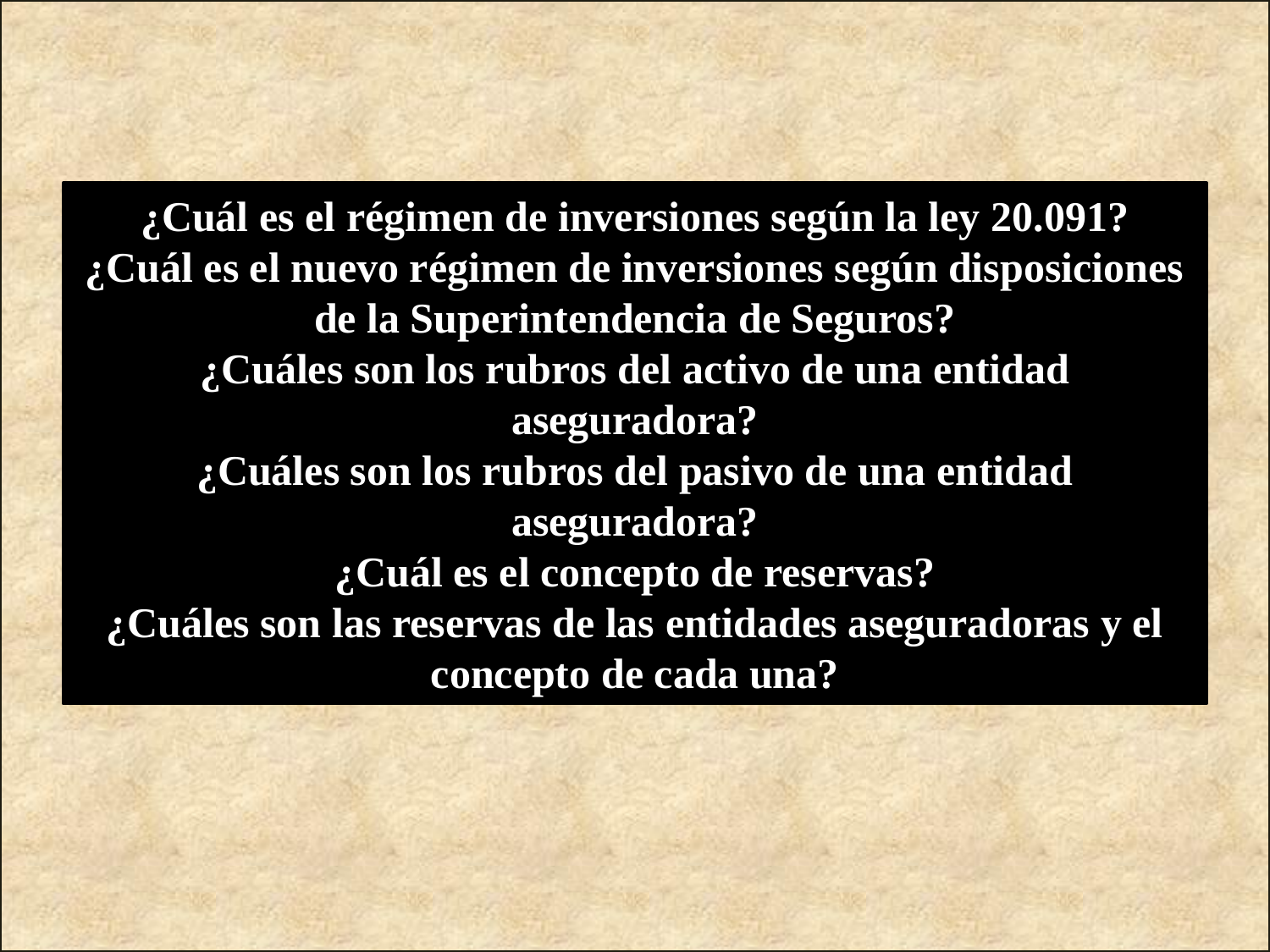

¿Cuál es el régimen de inversiones según la ley 20.091?
¿Cuál es el nuevo régimen de inversiones según disposiciones de la Superintendencia de Seguros?
¿Cuáles son los rubros del activo de una entidad aseguradora?
¿Cuáles son los rubros del pasivo de una entidad aseguradora?
¿Cuál es el concepto de reservas?
¿Cuáles son las reservas de las entidades aseguradoras y el concepto de cada una?